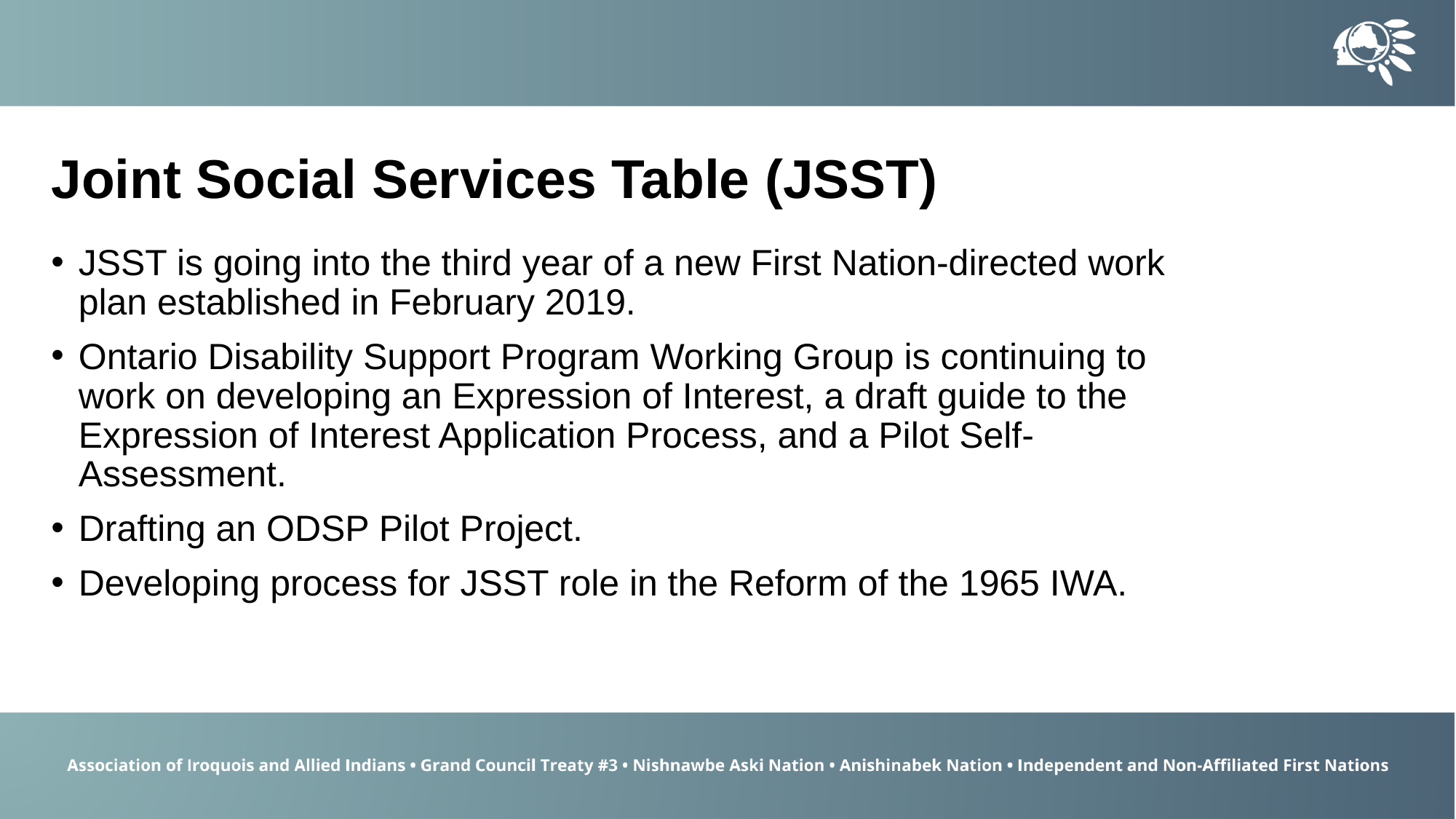

Joint Social Services Table (JSST)

JSST is going into the third year of a new First Nation-directed work plan established in February 2019.
Ontario Disability Support Program Working Group is continuing to work on developing an Expression of Interest, a draft guide to the Expression of Interest Application Process, and a Pilot Self-Assessment.
Drafting an ODSP Pilot Project.
Developing process for JSST role in the Reform of the 1965 IWA.